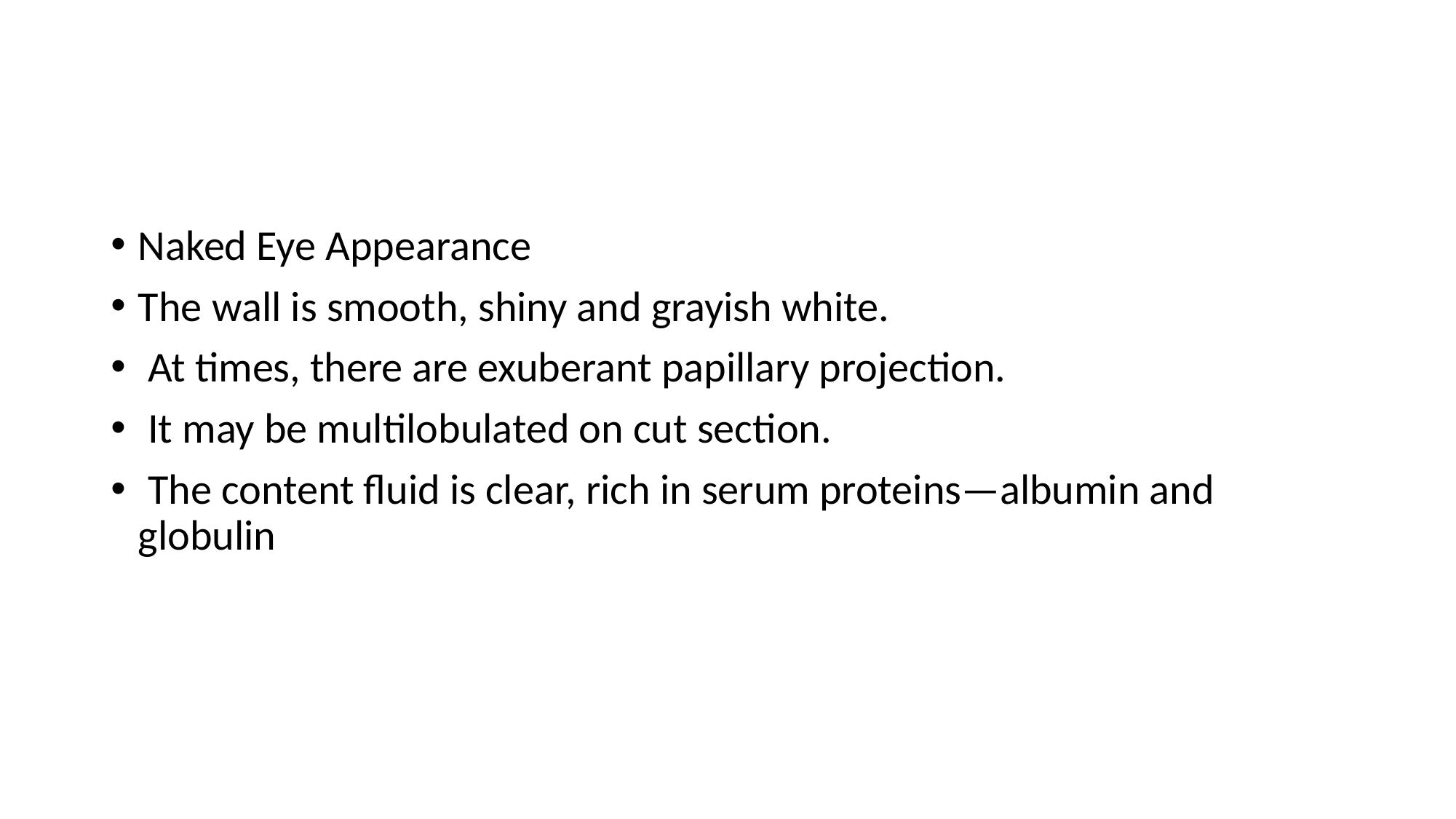

#
Naked Eye Appearance
The wall is smooth, shiny and grayish white.
 At times, there are exuberant papillary projection.
 It may be multilobulated on cut section.
 The content fluid is clear, rich in serum proteins—albumin and globulin